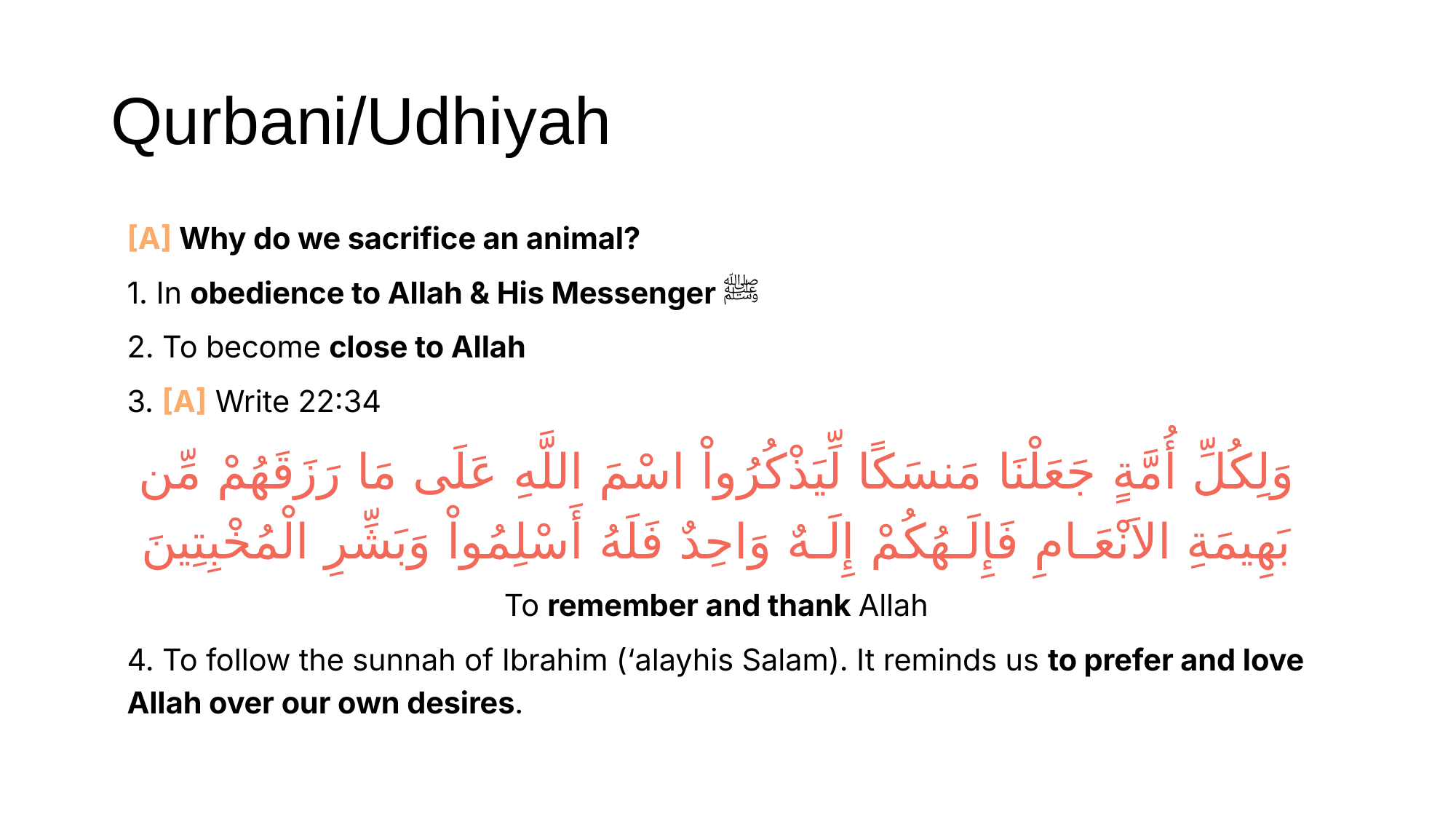

# Qurbani/Udhiyah
[A] Why do we sacrifice an animal?
1. In obedience to Allah & His Messenger ﷺ
2. To become close to Allah
3. [A] Write 22:34
وَلِكُلِّ أُمَّةٍ جَعَلْنَا مَنسَكًا لِّيَذْكُرُواْ اسْمَ اللَّهِ عَلَى مَا رَزَقَهُمْ مِّن بَهِيمَةِ الاَنْعَـامِ فَإِلَـهُكُمْ إِلَـهٌ وَاحِدٌ فَلَهُ أَسْلِمُواْ وَبَشِّرِ الْمُخْبِتِينَ
To remember and thank Allah
4. To follow the sunnah of Ibrahim (‘alayhis Salam). It reminds us to prefer and love Allah over our own desires.